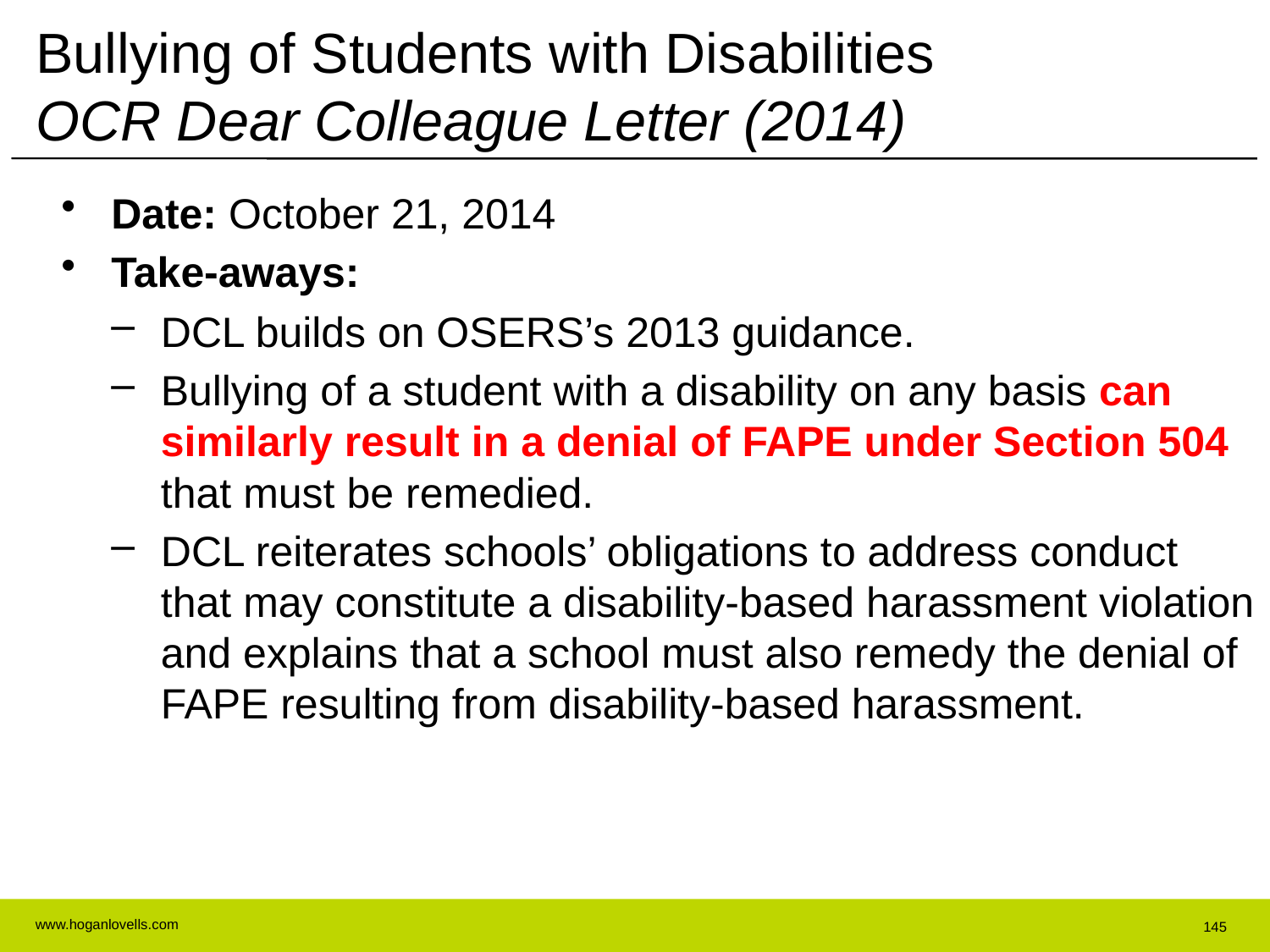

# Bullying of Students with Disabilities OCR Dear Colleague Letter (2014)
Date: October 21, 2014
Take-aways:
DCL builds on OSERS’s 2013 guidance.
Bullying of a student with a disability on any basis can similarly result in a denial of FAPE under Section 504 that must be remedied.
DCL reiterates schools’ obligations to address conduct that may constitute a disability-based harassment violation and explains that a school must also remedy the denial of FAPE resulting from disability-based harassment.
145